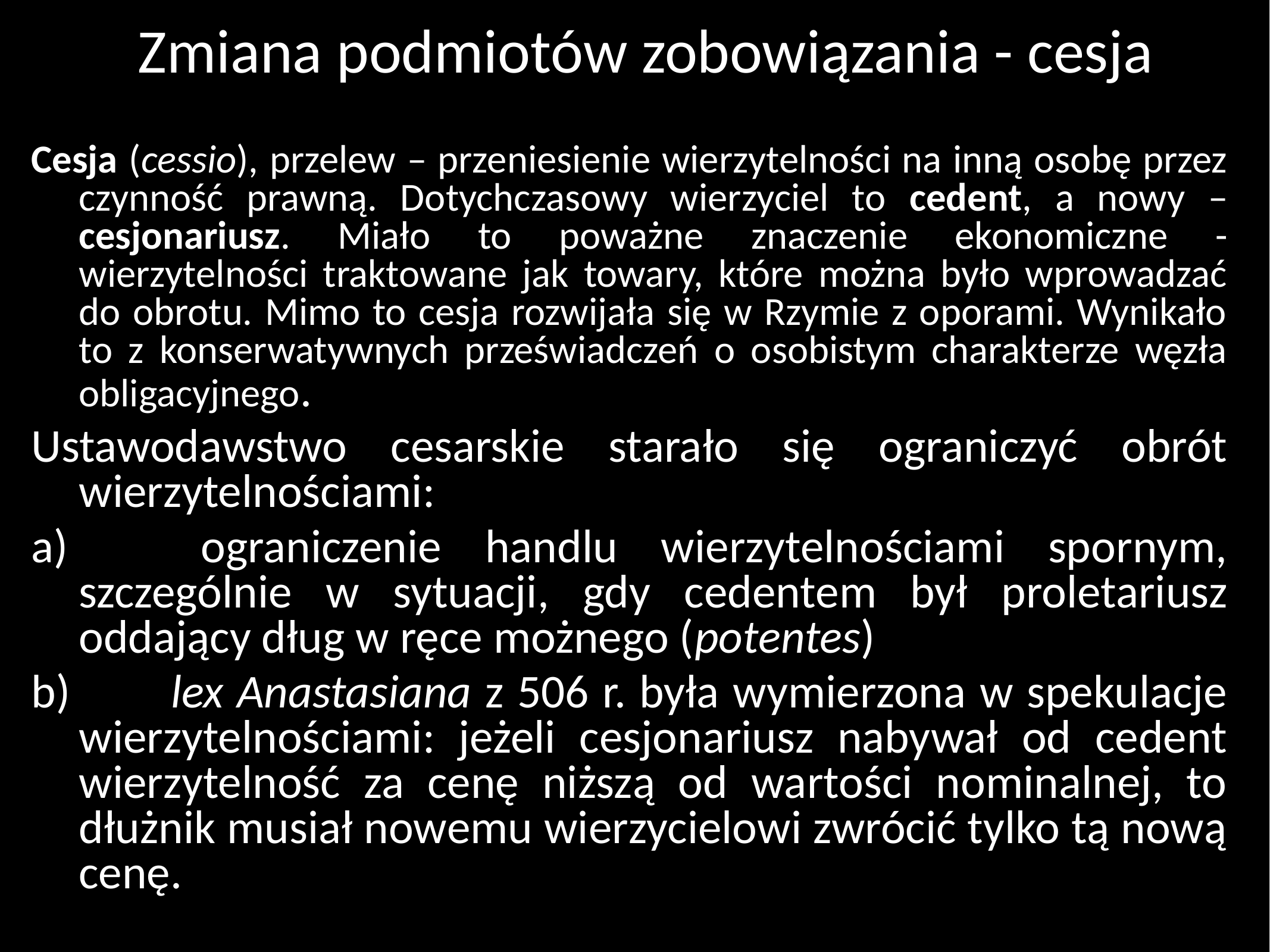

# Zmiana podmiotów zobowiązania - cesja
Cesja (cessio), przelew – przeniesienie wierzytelności na inną osobę przez czynność prawną. Dotychczasowy wierzyciel to cedent, a nowy – cesjonariusz. Miało to poważne znaczenie ekonomiczne - wierzytelności traktowane jak towary, które można było wprowadzać do obrotu. Mimo to cesja rozwijała się w Rzymie z oporami. Wynikało to z konserwatywnych przeświadczeń o osobistym charakterze węzła obligacyjnego.
Ustawodawstwo cesarskie starało się ograniczyć obrót wierzytelnościami:
a) 	ograniczenie handlu wierzytelnościami spornym, szczególnie w sytuacji, gdy cedentem był proletariusz oddający dług w ręce możnego (potentes)
b) 	lex Anastasiana z 506 r. była wymierzona w spekulacje wierzytelnościami: jeżeli cesjonariusz nabywał od cedent wierzytelność za cenę niższą od wartości nominalnej, to dłużnik musiał nowemu wierzycielowi zwrócić tylko tą nową cenę.